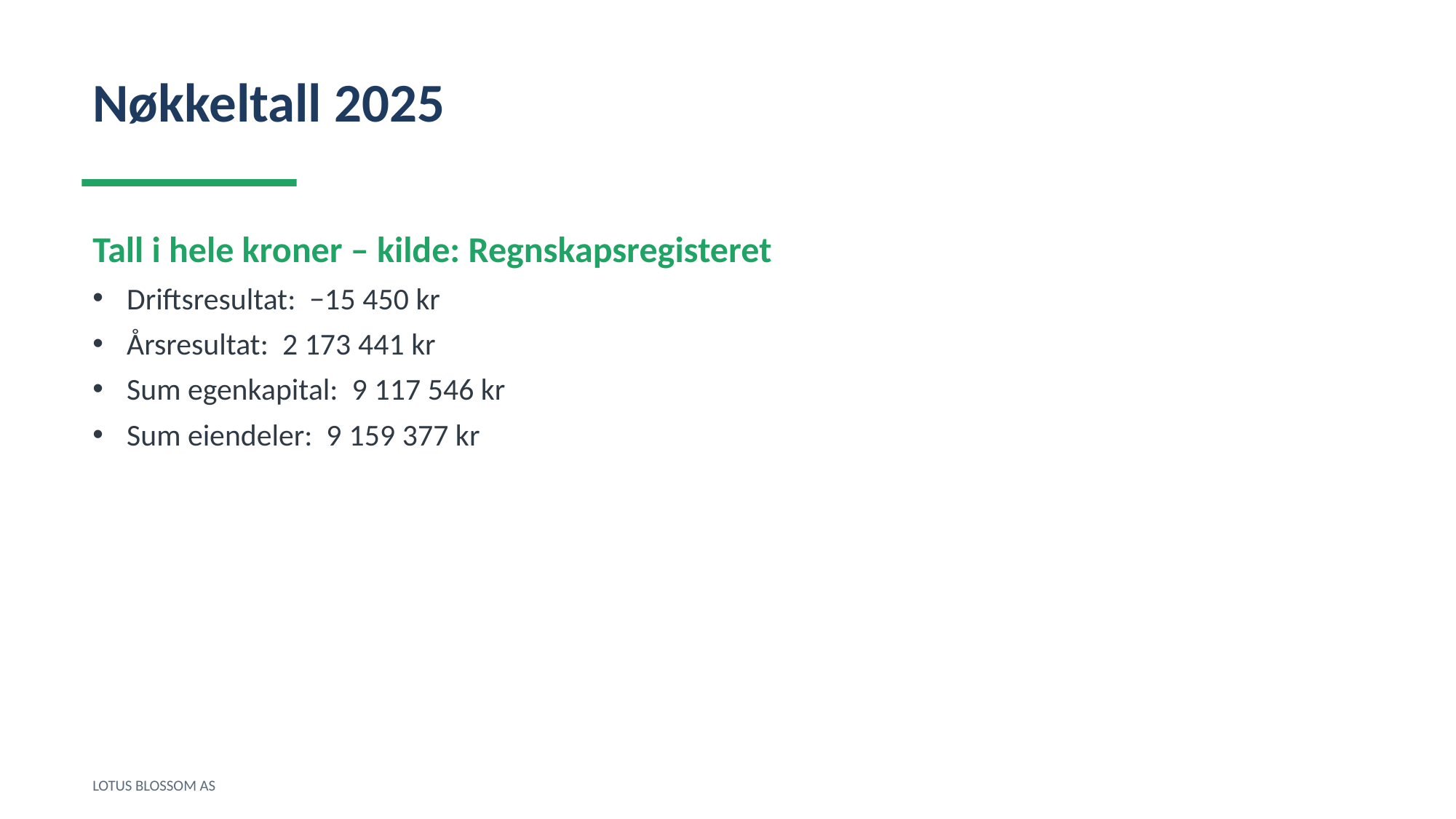

Nøkkeltall 2025

Tall i hele kroner – kilde: Regnskapsregisteret
Driftsresultat:  −15 450 kr
Årsresultat:  2 173 441 kr
Sum egenkapital:  9 117 546 kr
Sum eiendeler:  9 159 377 kr
LOTUS BLOSSOM AS